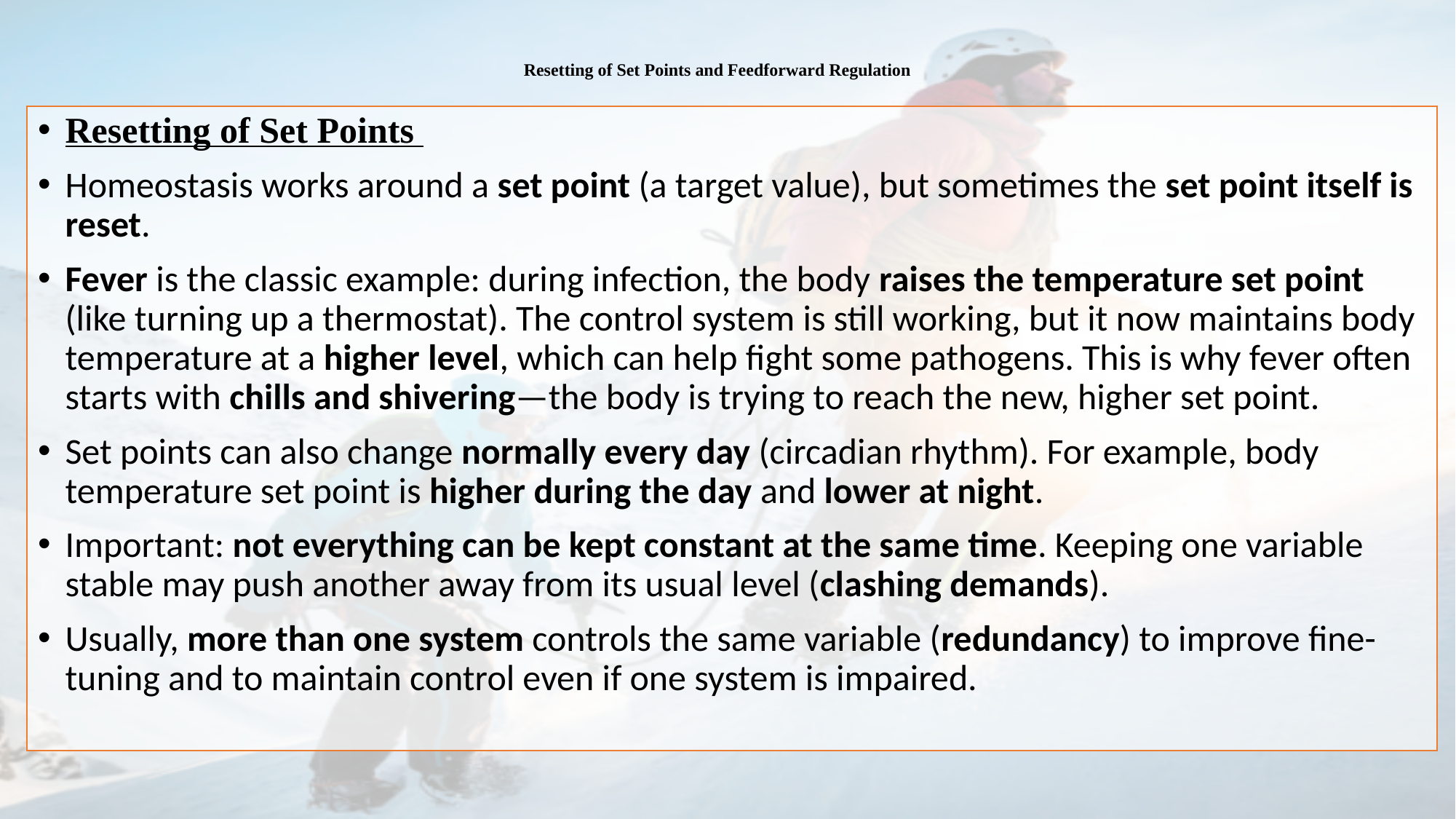

# Resetting of Set Points and Feedforward Regulation
Resetting of Set Points
Homeostasis works around a set point (a target value), but sometimes the set point itself is reset.
Fever is the classic example: during infection, the body raises the temperature set point (like turning up a thermostat). The control system is still working, but it now maintains body temperature at a higher level, which can help fight some pathogens. This is why fever often starts with chills and shivering—the body is trying to reach the new, higher set point.
Set points can also change normally every day (circadian rhythm). For example, body temperature set point is higher during the day and lower at night.
Important: not everything can be kept constant at the same time. Keeping one variable stable may push another away from its usual level (clashing demands).
Usually, more than one system controls the same variable (redundancy) to improve fine-tuning and to maintain control even if one system is impaired.